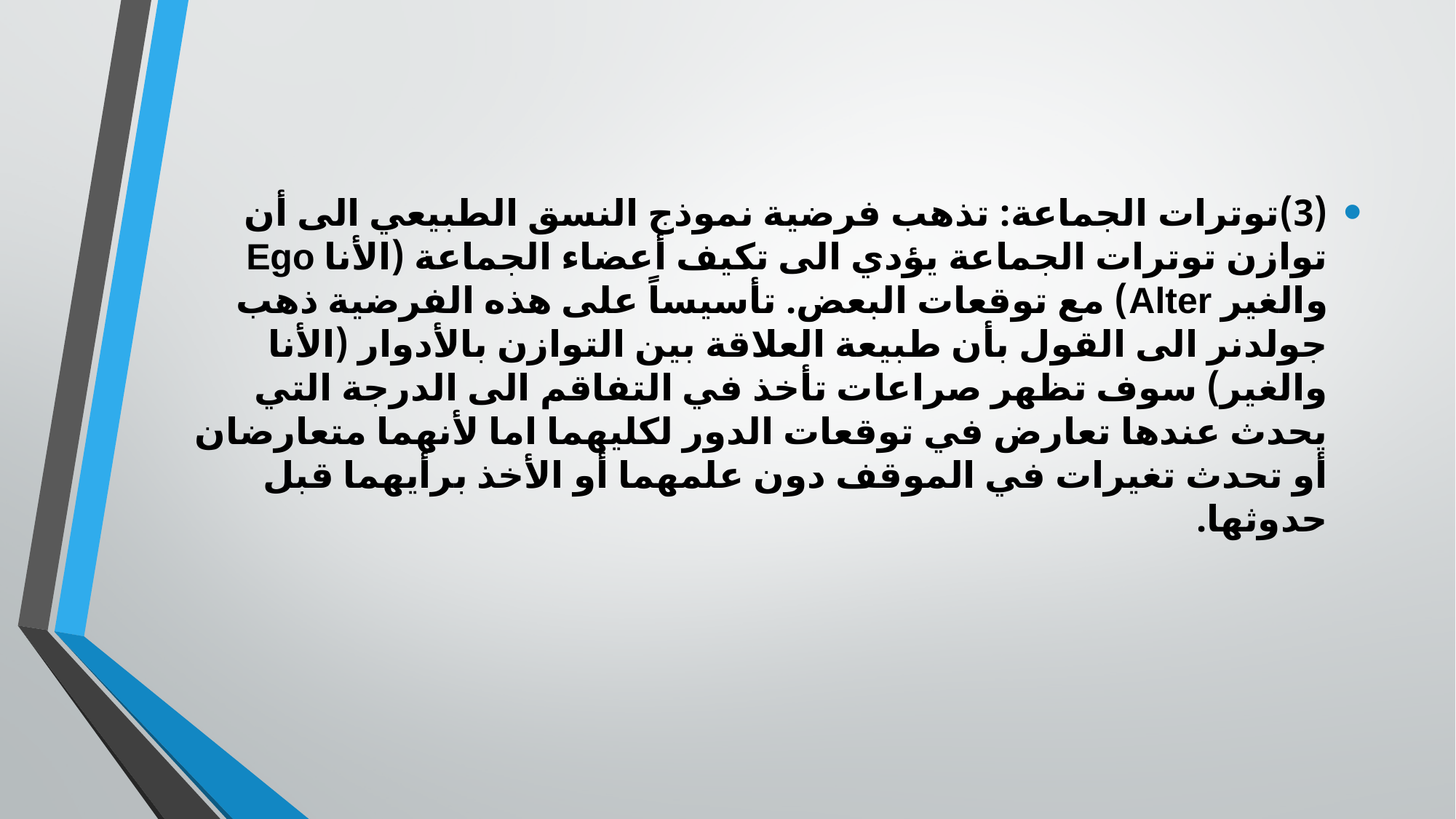

(3)	توترات الجماعة: تذهب فرضية نموذج النسق الطبيعي الى أن توازن توترات الجماعة يؤدي الى تكيف أعضاء الجماعة (الأنا Ego والغير Alter) مع توقعات البعض. تأسيساً على هذه الفرضية ذهب جولدنر الى القول بأن طبيعة العلاقة بين التوازن بالأدوار (الأنا والغير) سوف تظهر صراعات تأخذ في التفاقم الى الدرجة التي يحدث عندها تعارض في توقعات الدور لكليهما اما لأنهما متعارضان أو تحدث تغيرات في الموقف دون علمهما أو الأخذ برأيهما قبل حدوثها.